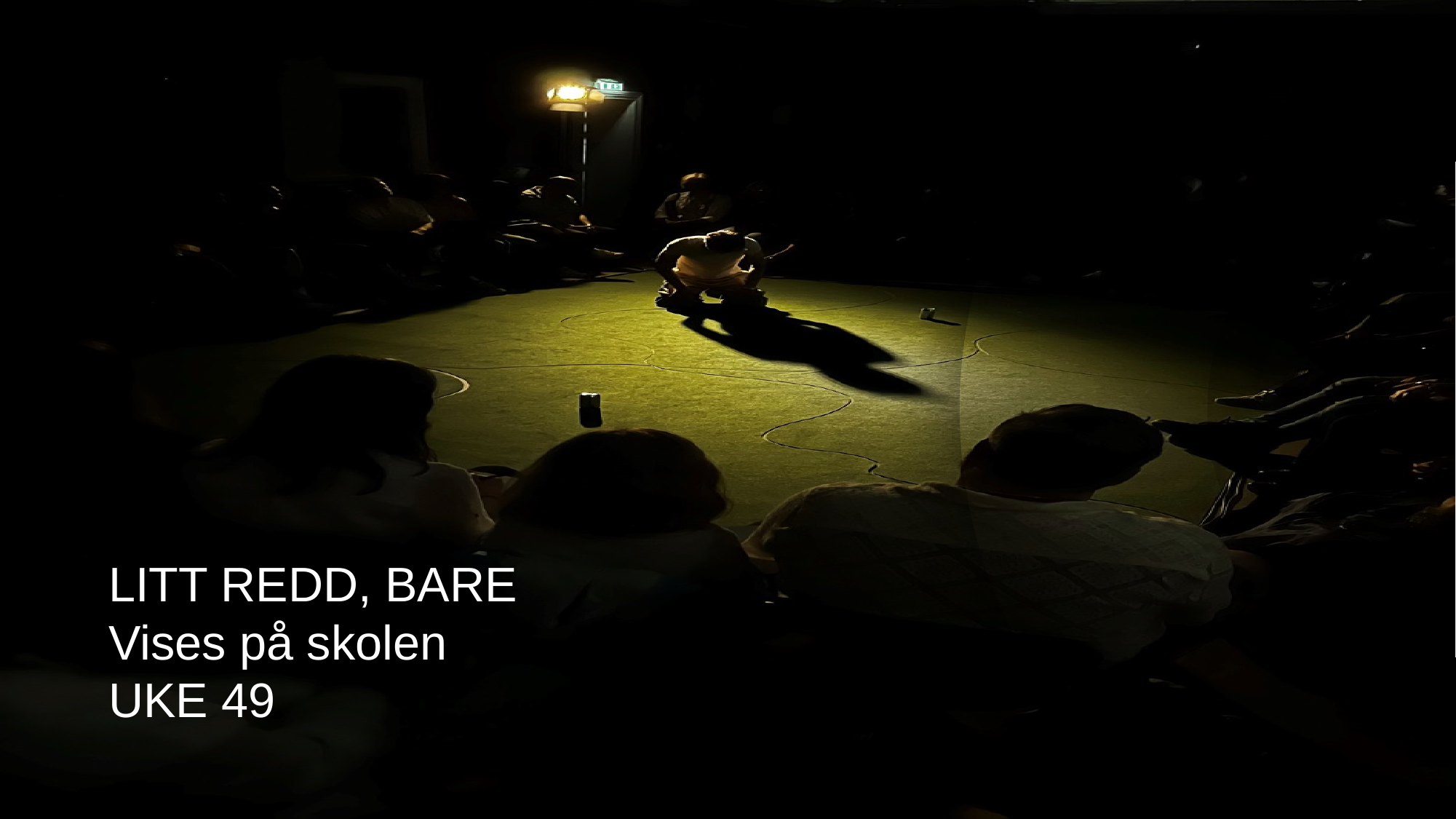

SCENEKUNST

LITT REDD, BARE
Vises på skolen
UKE 49
MUHAMMAD ALI OG JEG
Vises på skolen
UKE 42